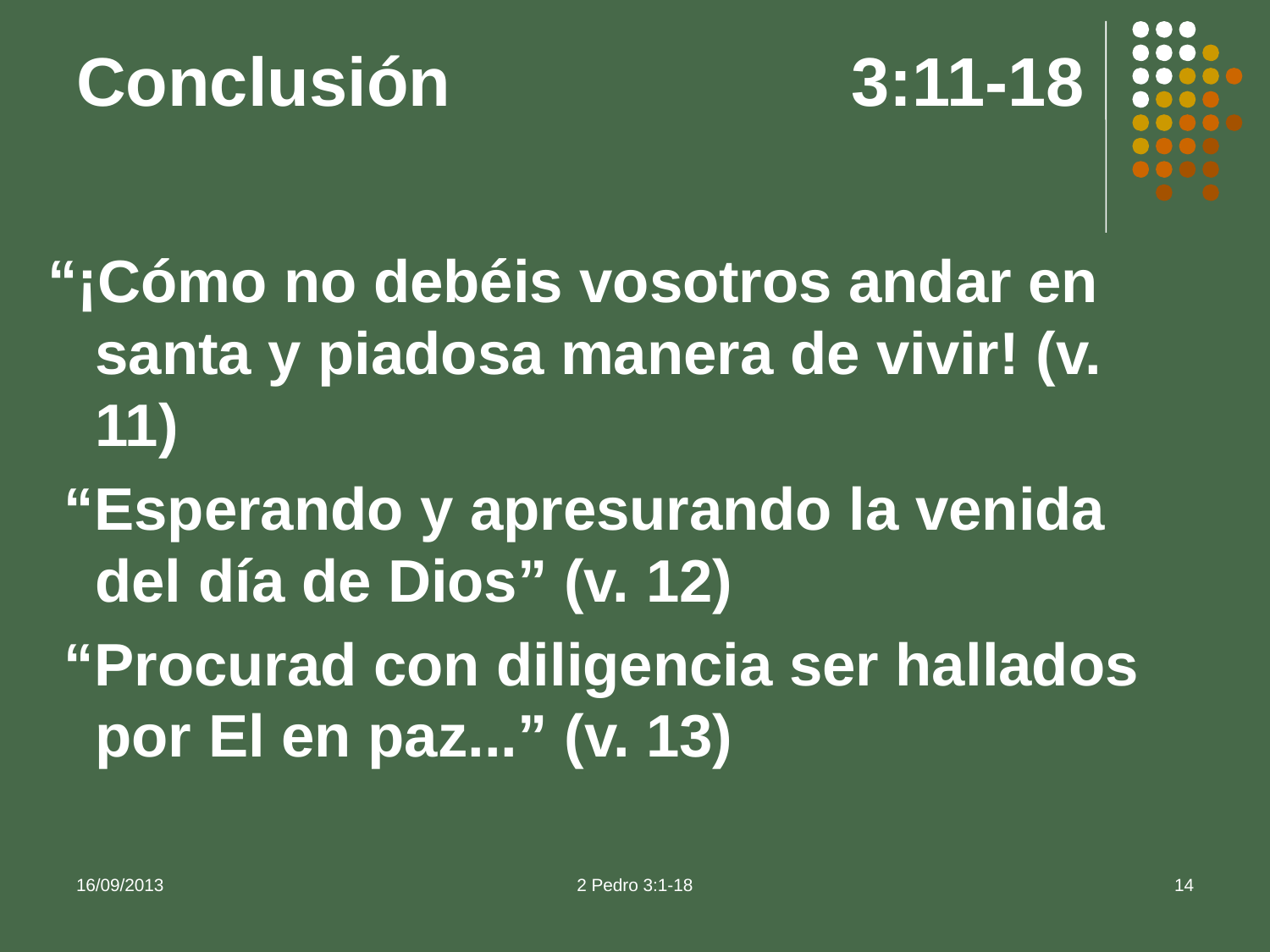

# Conclusión                     3:11-18
“¡Cómo no debéis vosotros andar en santa y piadosa manera de vivir! (v. 11)
 “Esperando y apresurando la venida del día de Dios” (v. 12)
 “Procurad con diligencia ser hallados por El en paz...” (v. 13)
16/09/2013
2 Pedro 3:1-18
14